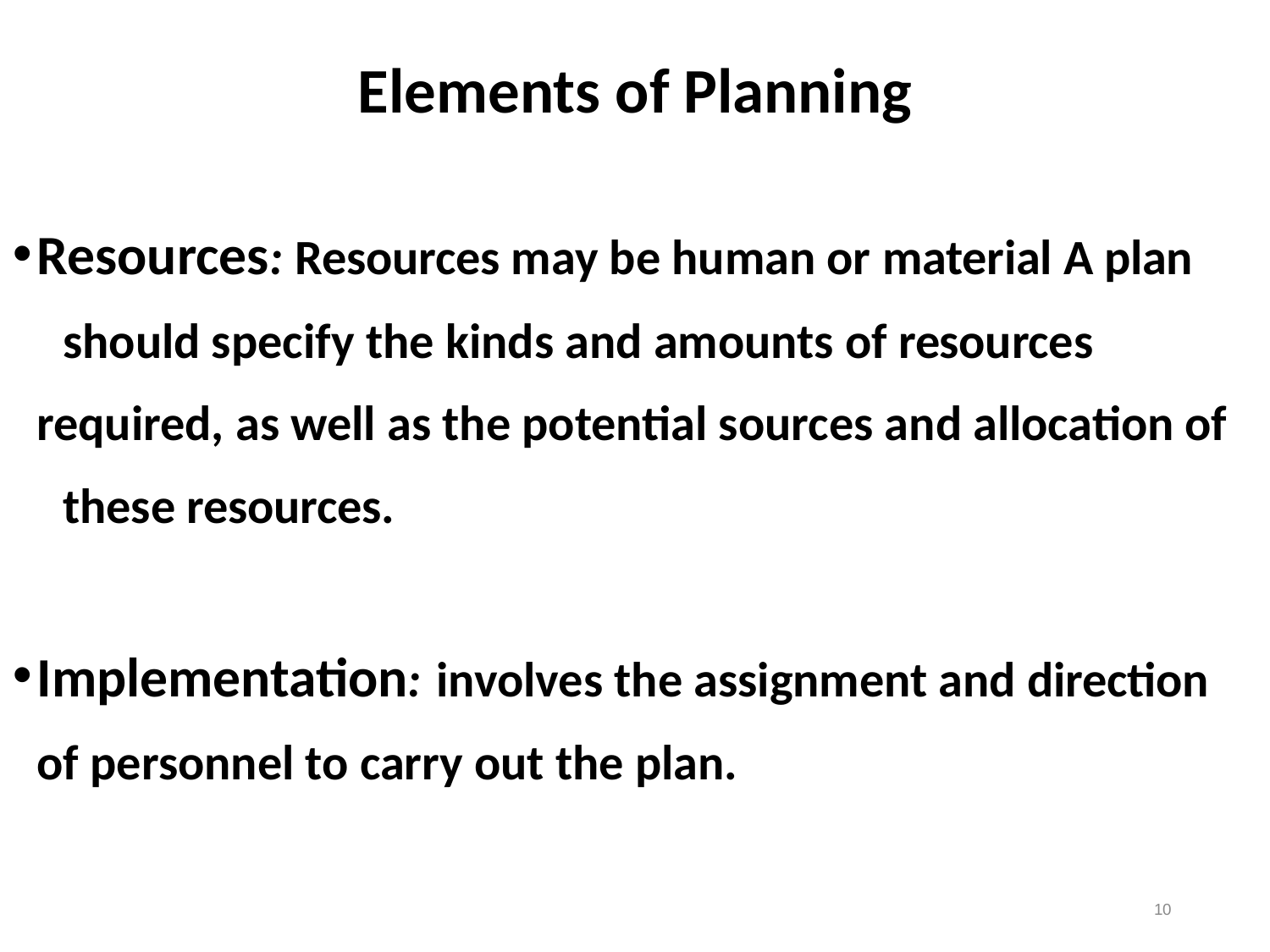

# Elements of Planning
Resources: Resources may be human or material A plan 	should specify the kinds and amounts of resources 	required, as well as the potential sources and allocation of 	these resources.

Implementation: involves the assignment and direction of personnel to carry out the plan.
10